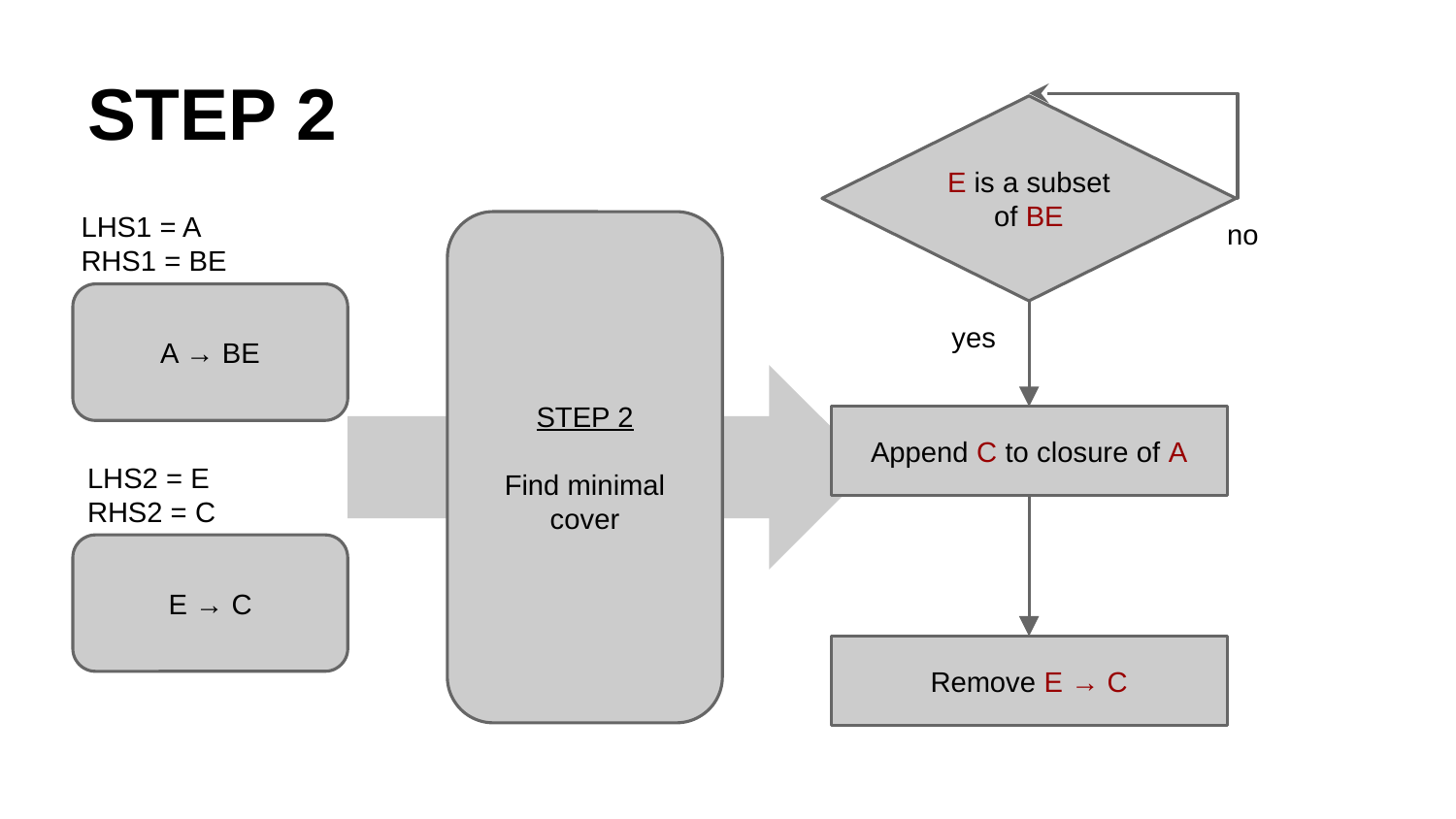

# STEP 2
E is a subset of BE
LHS1 = A
RHS1 = BE
no
STEP 2

Find minimal cover
A → BE
yes

Append C to closure of A
LHS2 = E
RHS2 = C
E → C
Remove E → C